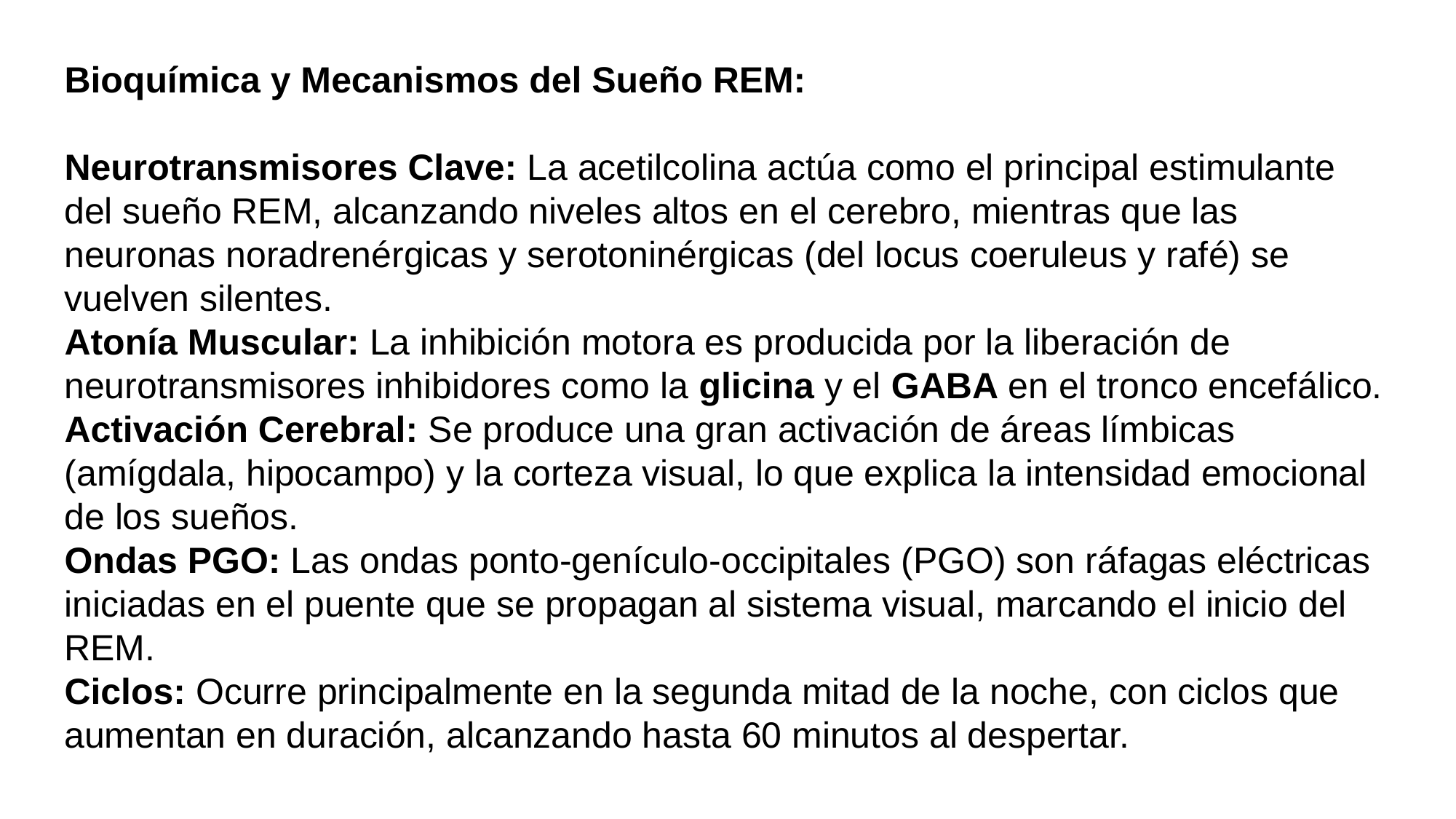

Bioquímica y Mecanismos del Sueño REM:

Neurotransmisores Clave: La acetilcolina actúa como el principal estimulante del sueño REM, alcanzando niveles altos en el cerebro, mientras que las neuronas noradrenérgicas y serotoninérgicas (del locus coeruleus y rafé) se vuelven silentes.
Atonía Muscular: La inhibición motora es producida por la liberación de neurotransmisores inhibidores como la glicina y el GABA en el tronco encefálico.
Activación Cerebral: Se produce una gran activación de áreas límbicas (amígdala, hipocampo) y la corteza visual, lo que explica la intensidad emocional de los sueños.
Ondas PGO: Las ondas ponto-genículo-occipitales (PGO) son ráfagas eléctricas iniciadas en el puente que se propagan al sistema visual, marcando el inicio del REM.
Ciclos: Ocurre principalmente en la segunda mitad de la noche, con ciclos que aumentan en duración, alcanzando hasta 60 minutos al despertar.